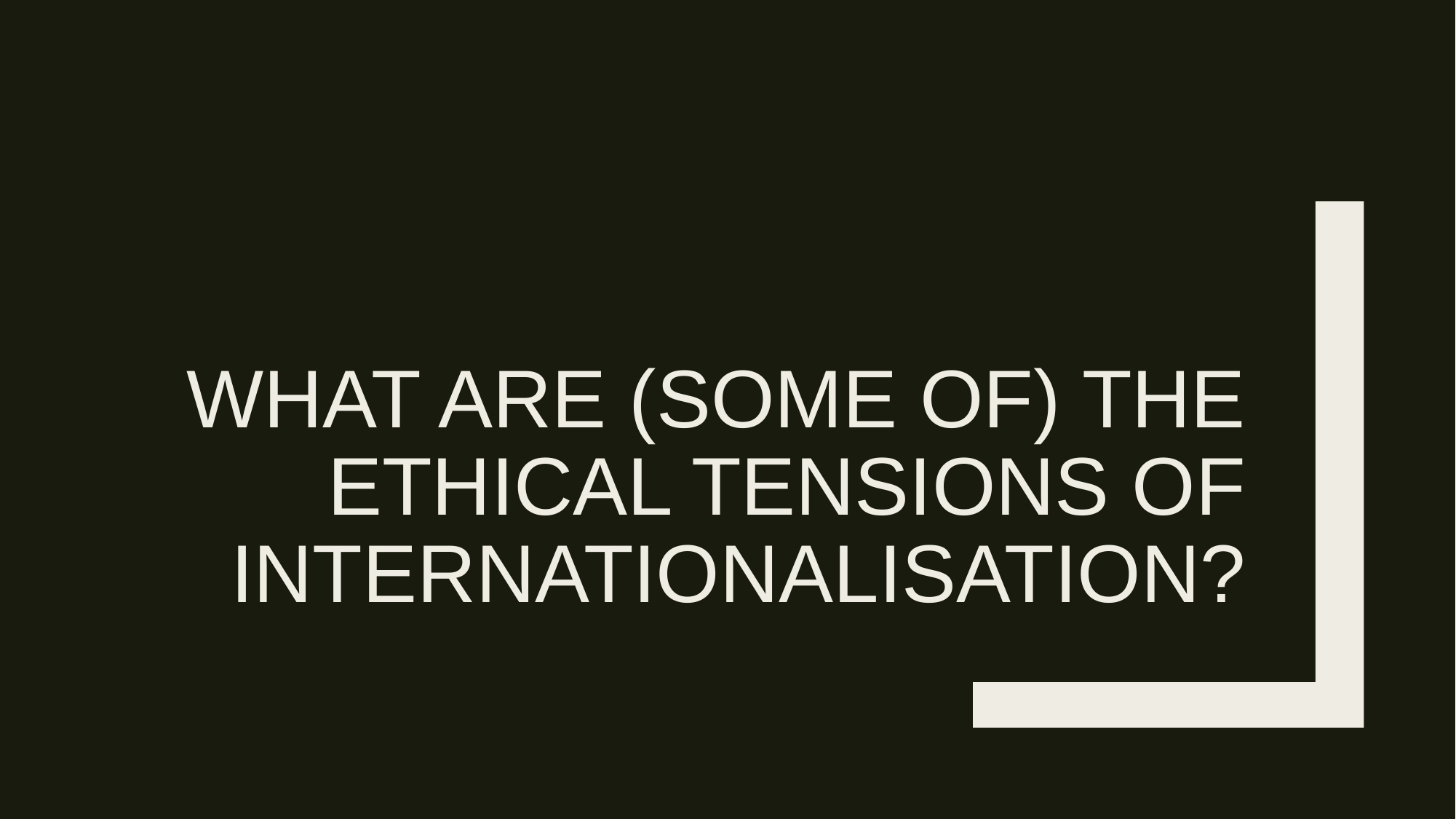

# What are (some of) the ethical tensions of internationalisation?